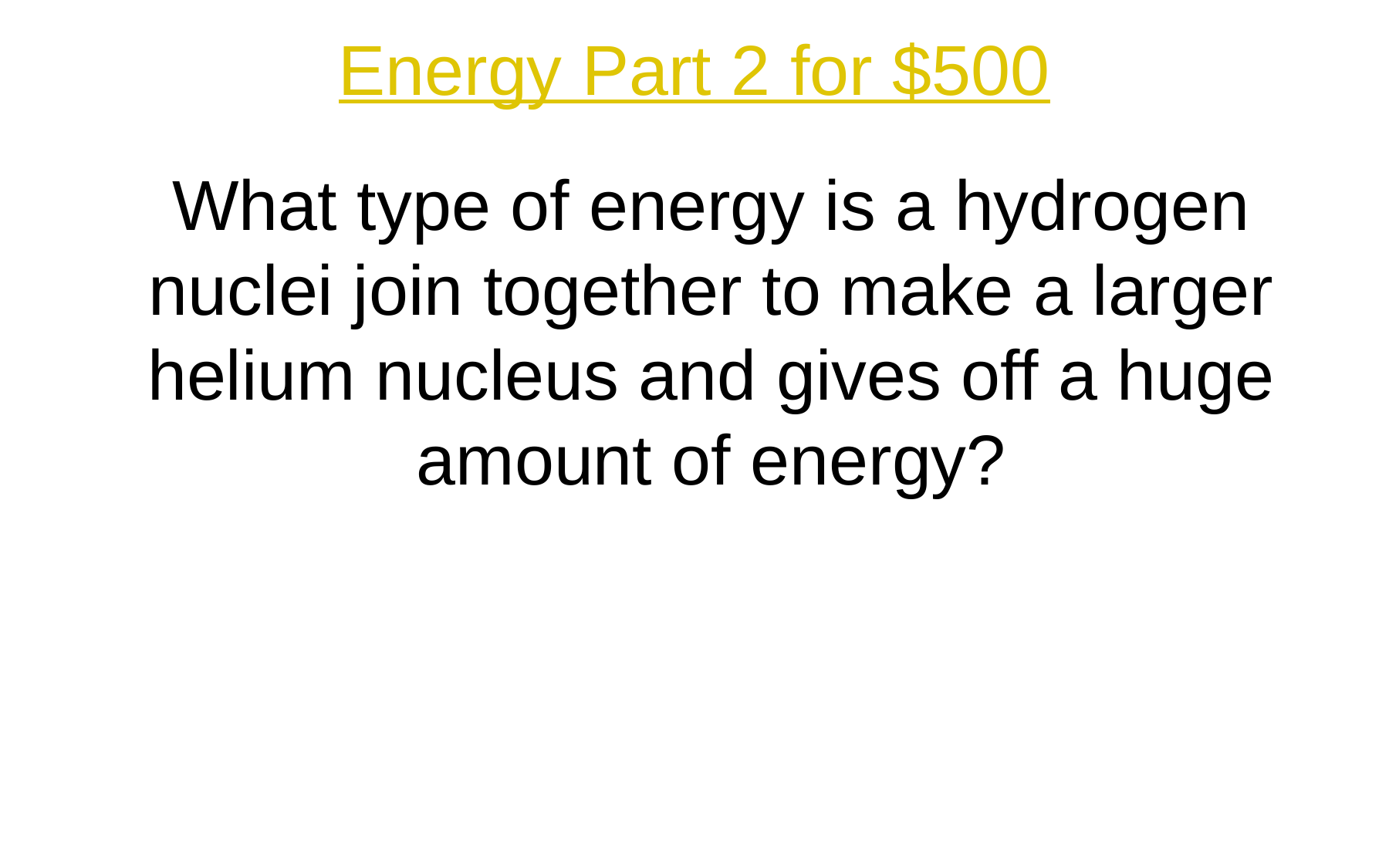

Energy Part 2 for $500
What type of energy is a hydrogen nuclei join together to make a larger helium nucleus and gives off a huge amount of energy?